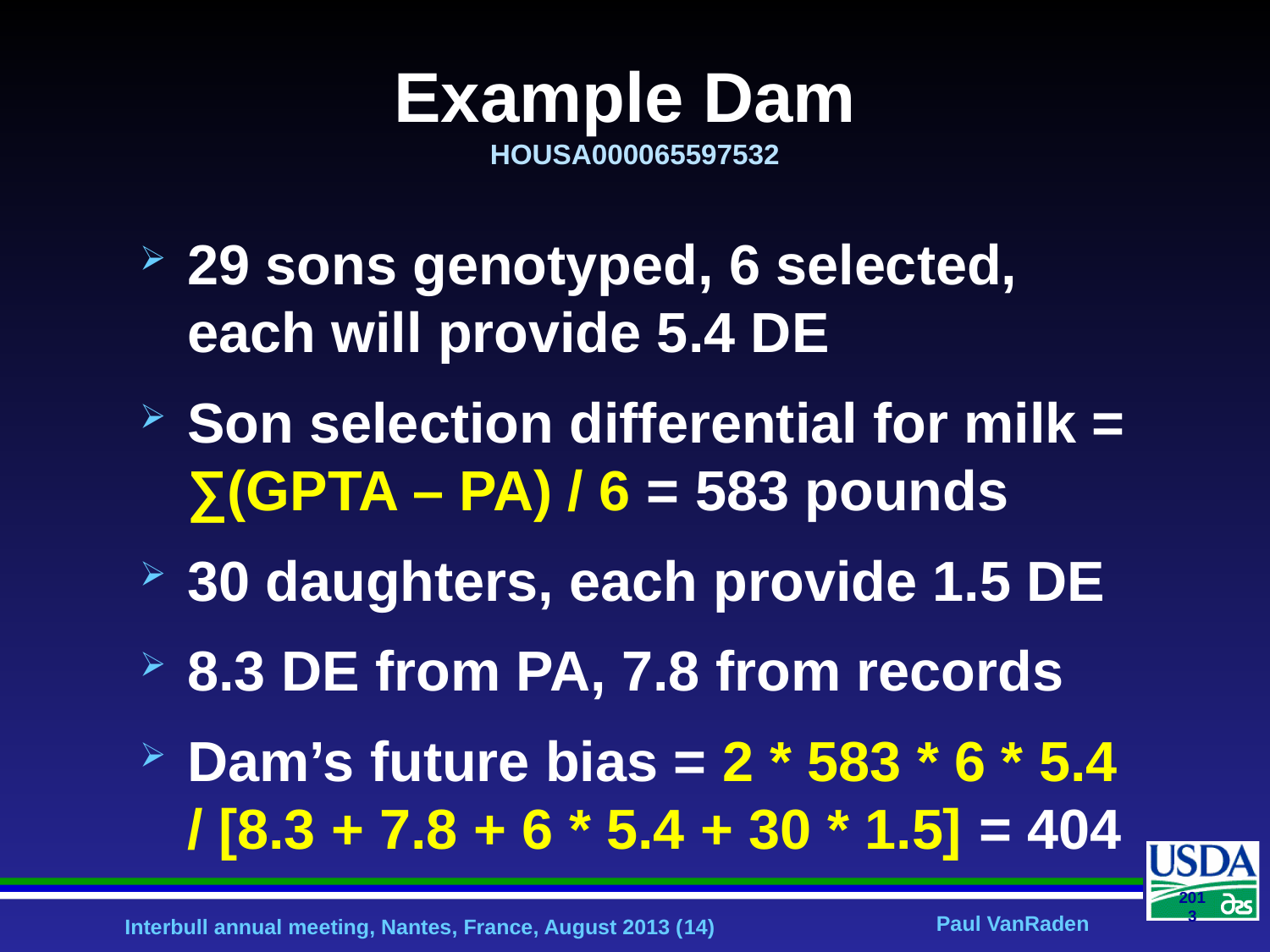

# Example Dam HOUSA000065597532
29 sons genotyped, 6 selected, each will provide 5.4 DE
Son selection differential for milk = ∑(GPTA – PA) / 6 = 583 pounds
30 daughters, each provide 1.5 DE
8.3 DE from PA, 7.8 from records
Dam’s future bias = 2 * 583 * 6 * 5.4 / [8.3 + 7.8 + 6 * 5.4 + 30 * 1.5] = 404